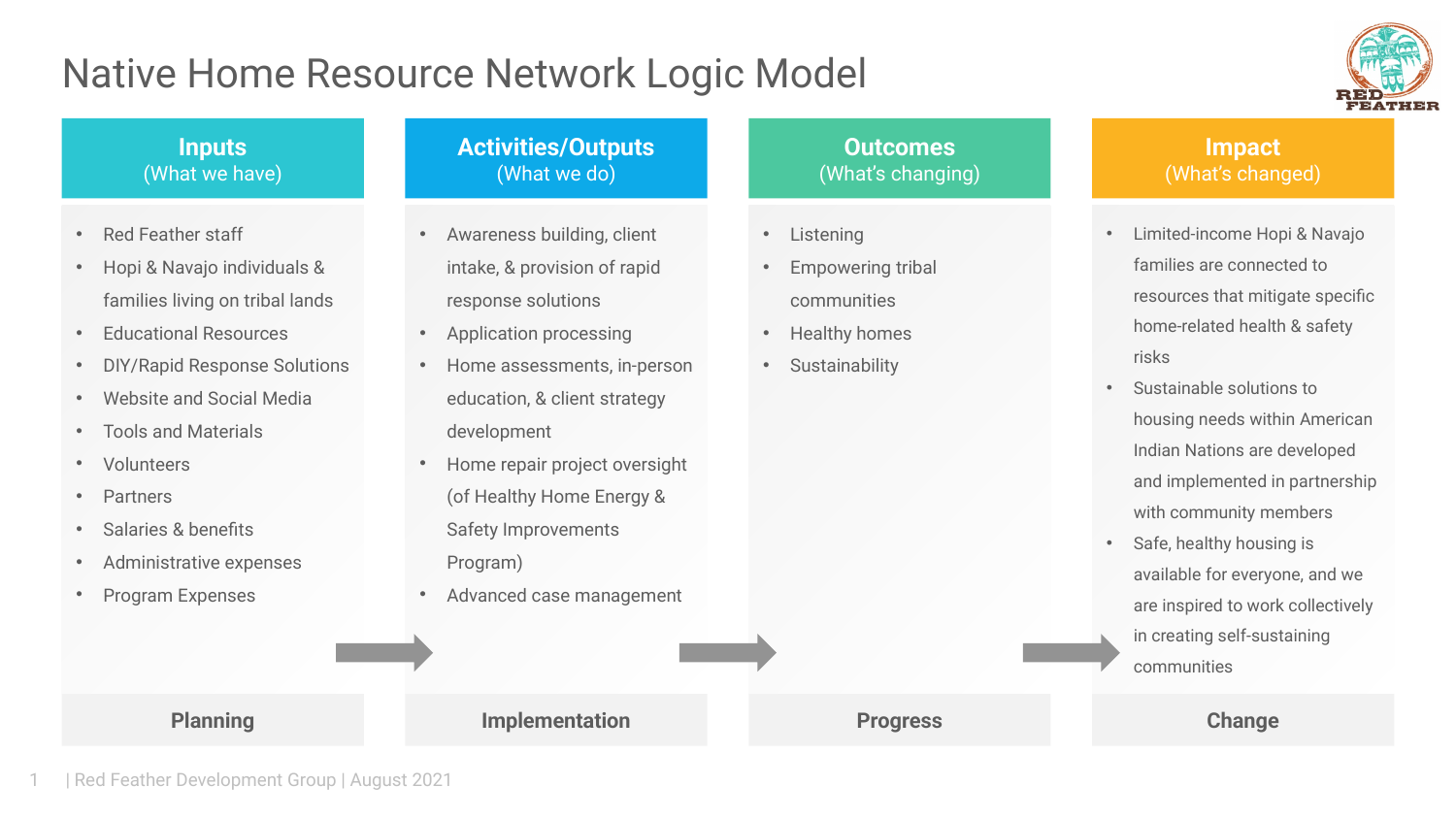

# Native Home Resource Network Logic Model
Inputs
(What we have)
Activities/Outputs
(What we do)
Outcomes
(What’s changing)
Impact
(What’s changed)
Red Feather staff
Hopi & Navajo individuals & families living on tribal lands
Educational Resources
DIY/Rapid Response Solutions
Website and Social Media
Tools and Materials
Volunteers
Partners
Salaries & benefits
Administrative expenses
Program Expenses

Awareness building, client intake, & provision of rapid response solutions
Application processing
Home assessments, in-person education, & client strategy development
Home repair project oversight (of Healthy Home Energy & Safety Improvements Program)
Advanced case management
Listening
Empowering tribal communities
Healthy homes
Sustainability
Limited-income Hopi & Navajo families are connected to resources that mitigate specific home-related health & safety risks
Sustainable solutions to housing needs within American Indian Nations are developed and implemented in partnership with community members
Safe, healthy housing is available for everyone, and we are inspired to work collectively in creating self-sustaining communities

Planning
Implementation
Progress
Change